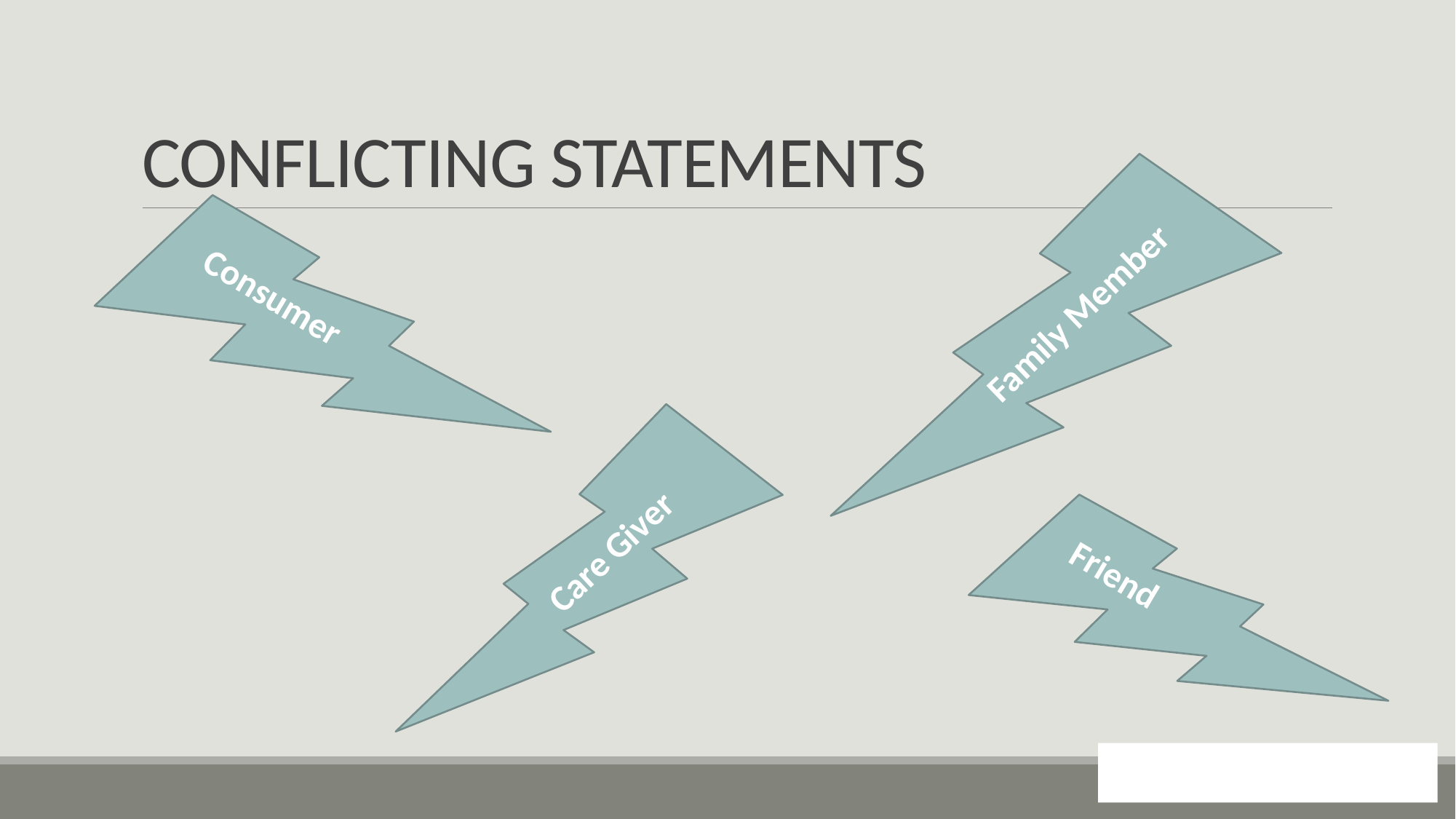

# CONFLICTING STATEMENTS

Family Member
Consumer

Care Giver
Friend
21